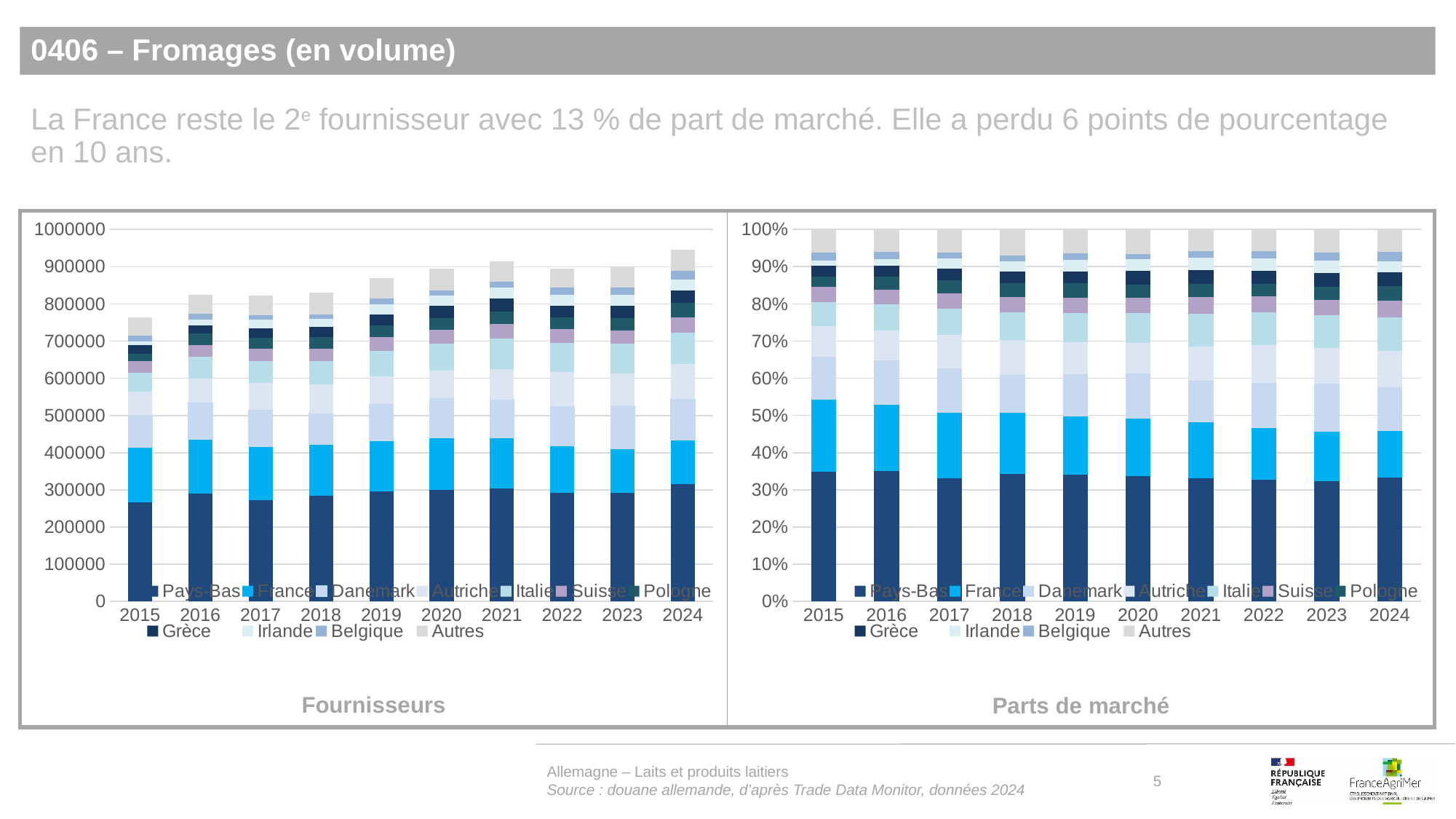

0406 – Fromages (en volume)
La France reste le 2e fournisseur avec 13 % de part de marché. Elle a perdu 6 points de pourcentage en 10 ans.

### Chart

| Category | Pays-Bas | France | Danemark | Autriche | Italie | Suisse | Pologne | Grèce | Irlande | Belgique | Autres |
|---|---|---|---|---|---|---|---|---|---|---|---|
| 2015 | 0.34903576035780004 | 0.19288197968712142 | 0.11585151036925959 | 0.08147022807787259 | 0.06619169542469108 | 0.0404227593297143 | 0.026607120639639582 | 0.029638991297287032 | 0.014039591123101807 | 0.02077780906418005 | 0.06308255462933253 |
| 2016 | 0.35132389196196745 | 0.17800954333526336 | 0.11953567583249274 | 0.07937161106599613 | 0.06986104991254168 | 0.03894778113206631 | 0.03670578924305159 | 0.028188162234271764 | 0.01896164336670223 | 0.01889973671465039 | 0.06019511520099633 |
| 2017 | 0.33178599776969414 | 0.17526162266925732 | 0.11972189351993884 | 0.08941676040768823 | 0.07118595783845379 | 0.03993489259957245 | 0.03512975218282664 | 0.032559787293100176 | 0.026600536636913023 | 0.01509230447083802 | 0.06331049461171738 |
| 2018 | 0.3425049174328713 | 0.16550622473571056 | 0.10119799980258042 | 0.09305323828302746 | 0.07523612104227909 | 0.04049388601185962 | 0.037982805235952516 | 0.0317075108520581 | 0.02626161946653377 | 0.0150532430981392 | 0.07100243403898795 |
| 2019 | 0.33995238697657304 | 0.15796713091281298 | 0.1122321767432232 | 0.08588745385331968 | 0.07964025715632943 | 0.04158319053259882 | 0.03731296937355522 | 0.03241480834032961 | 0.031301537647640626 | 0.01736955296661338 | 0.06433853549700407 |
| 2020 | 0.3361806224830001 | 0.156358660044856 | 0.11945197882869084 | 0.08229150128910644 | 0.0803595187037828 | 0.04154880603923445 | 0.03576403873803971 | 0.03613746592756407 | 0.03180503970179491 | 0.013985630879521656 | 0.06611673736440904 |
| 2021 | 0.33155169186614813 | 0.15069775180417194 | 0.11171800515993725 | 0.09086699862190051 | 0.08919883053097878 | 0.04366791195487627 | 0.03562589688663353 | 0.03736411928058609 | 0.03334365904570715 | 0.01718957460619083 | 0.058775560242869514 |
| 2022 | 0.327026332260372 | 0.13949503755364806 | 0.12028902896995708 | 0.10316411838340486 | 0.0864359799713877 | 0.04289833690987124 | 0.03366639842632332 | 0.03583355686695279 | 0.033033798283261806 | 0.020347147711015735 | 0.057810264663805434 |
| 2023 | 0.32408205807446655 | 0.13228542093543183 | 0.12854853835999414 | 0.09569997377626263 | 0.08931071573024219 | 0.04002120122495966 | 0.036349877992950703 | 0.037413272766870974 | 0.03257966015814247 | 0.02138123536026526 | 0.06232804562041362 |
| 2024 | 0.3327955557809502 | 0.12528103895664816 | 0.11791802959995266 | 0.09759130596478773 | 0.09035930724953724 | 0.0436909923844782 | 0.03968460244609546 | 0.03706861576691939 | 0.030574080178512566 | 0.024024604643693315 | 0.061011867028425086 |

### Chart

| Category | Pays-Bas | France | Danemark | Autriche | Italie | Suisse | Pologne | Grèce | Irlande | Belgique | Autres |
|---|---|---|---|---|---|---|---|---|---|---|---|
| 2015 | 266508.0 | 147276.0 | 88459.0 | 62207.0 | 50541.0 | 30865.0 | 20316.0 | 22631.0 | 10720.0 | 15865.0 | 48167.0 |
| 2016 | 289428.0 | 146648.0 | 98476.0 | 65388.0 | 57553.0 | 32086.0 | 30239.0 | 23222.0 | 15621.0 | 15570.0 | 49590.0 |
| 2017 | 272533.0 | 143962.0 | 98341.0 | 73448.0 | 58473.0 | 32803.0 | 28856.0 | 26745.0 | 21850.0 | 12397.0 | 52004.0 |
| 2018 | 284525.0 | 137489.0 | 84067.0 | 77301.0 | 62500.0 | 33639.0 | 31553.0 | 26340.0 | 21816.0 | 12505.0 | 58983.0 |
| 2019 | 295592.0 | 137354.0 | 97587.0 | 74680.0 | 69248.0 | 36157.0 | 32444.0 | 28185.0 | 27217.0 | 15103.0 | 55943.0 |
| 2020 | 300686.0 | 139850.0 | 106840.0 | 73603.0 | 71875.0 | 37162.0 | 31988.0 | 32322.0 | 28447.0 | 12509.0 | 59136.0 |
| 2021 | 302898.0 | 137674.0 | 102063.0 | 83014.0 | 81490.0 | 39894.0 | 32547.0 | 34135.0 | 30462.0 | 15704.0 | 53696.0 |
| 2022 | 292597.0 | 124809.0 | 107625.0 | 92303.0 | 77336.0 | 38382.0 | 30122.0 | 32061.0 | 29556.0 | 18205.0 | 51724.0 |
| 2023 | 291657.0 | 119050.0 | 115687.0 | 86125.0 | 80375.0 | 36017.0 | 32713.0 | 33670.0 | 29320.0 | 19242.0 | 56092.0 |
| 2024 | 314987.0 | 118577.0 | 111608.0 | 92369.0 | 85524.0 | 41353.0 | 37561.0 | 35085.0 | 28938.0 | 22739.0 | 57747.0 |
Allemagne – Laits et produits laitiers
Source : douane allemande, d’après Trade Data Monitor, données 2024
5